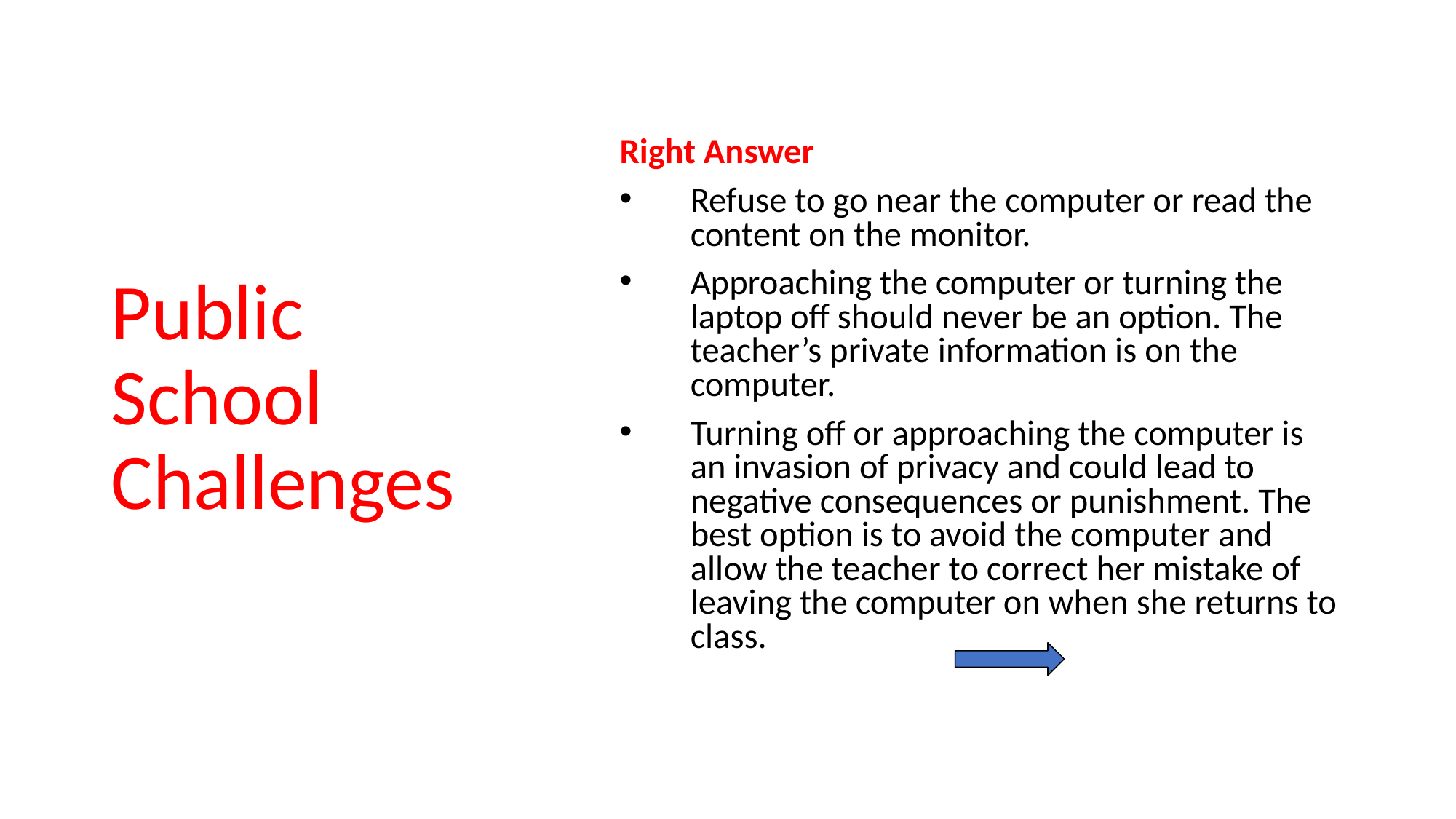

# Public School Challenges

Right Answer
Refuse to go near the computer or read the content on the monitor.
Approaching the computer or turning the laptop off should never be an option. The teacher’s private information is on the computer.
Turning off or approaching the computer is an invasion of privacy and could lead to negative consequences or punishment. The best option is to avoid the computer and allow the teacher to correct her mistake of leaving the computer on when she returns to class.